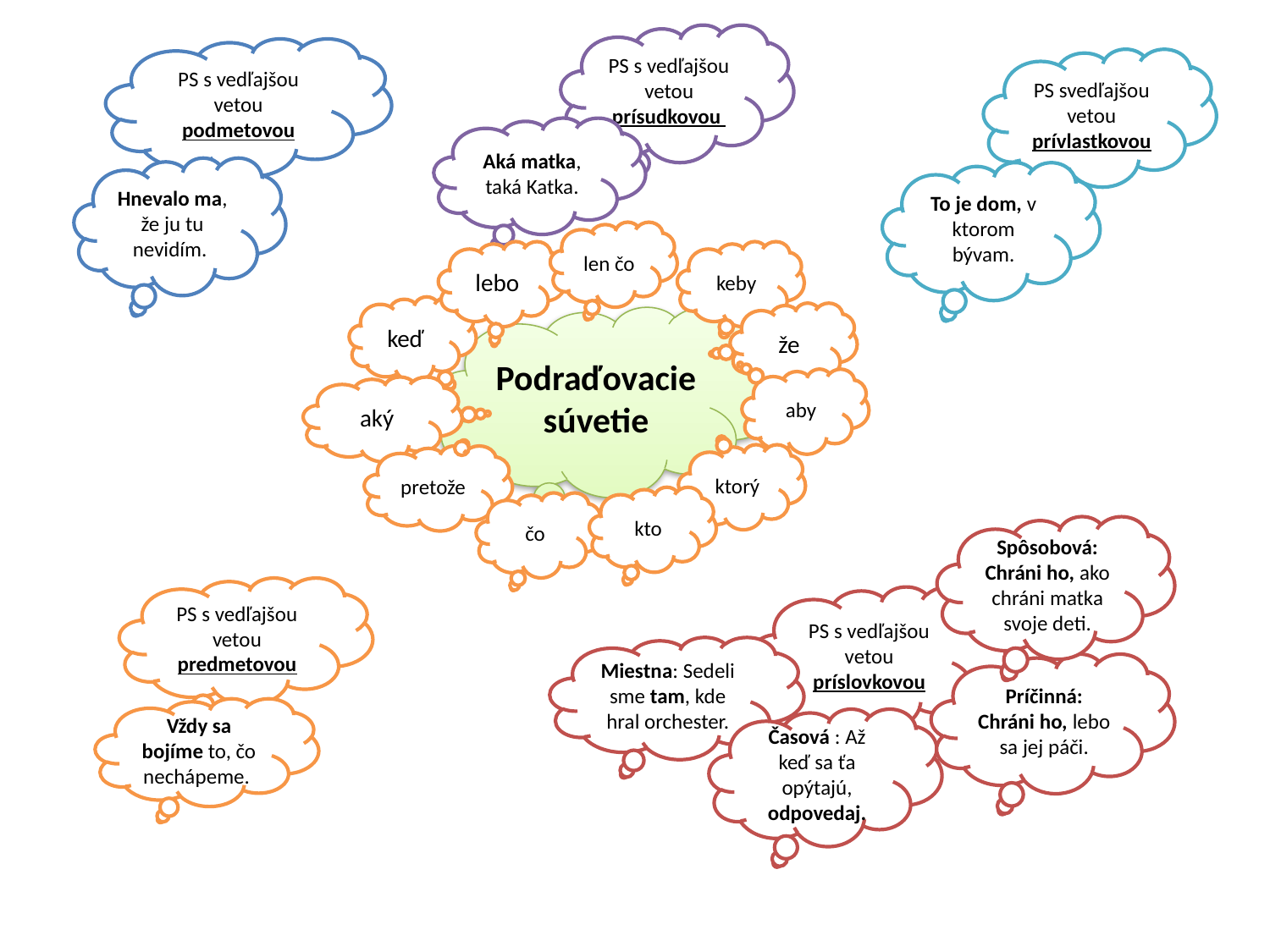

PS s vedľajšou vetou prísudkovou
PS s vedľajšou vetou podmetovou
PS svedľajšou vetou prívlastkovou
Aká matka, taká Katka.
Hnevalo ma, že ju tu nevidím.
To je dom, v ktorom bývam.
len čo
keby
lebo
keď
že
Podraďovacie súvetie
aby
aký
ktorý
pretože
kto
čo
Spôsobová: Chráni ho, ako chráni matka svoje deti.
PS s vedľajšou vetou predmetovou
PS s vedľajšou vetou príslovkovou
Miestna: Sedeli sme tam, kde hral orchester.
Príčinná:
Chráni ho, lebo sa jej páči.
Vždy sa bojíme to, čo nechápeme.
Časová : Až keď sa ťa opýtajú, odpovedaj.